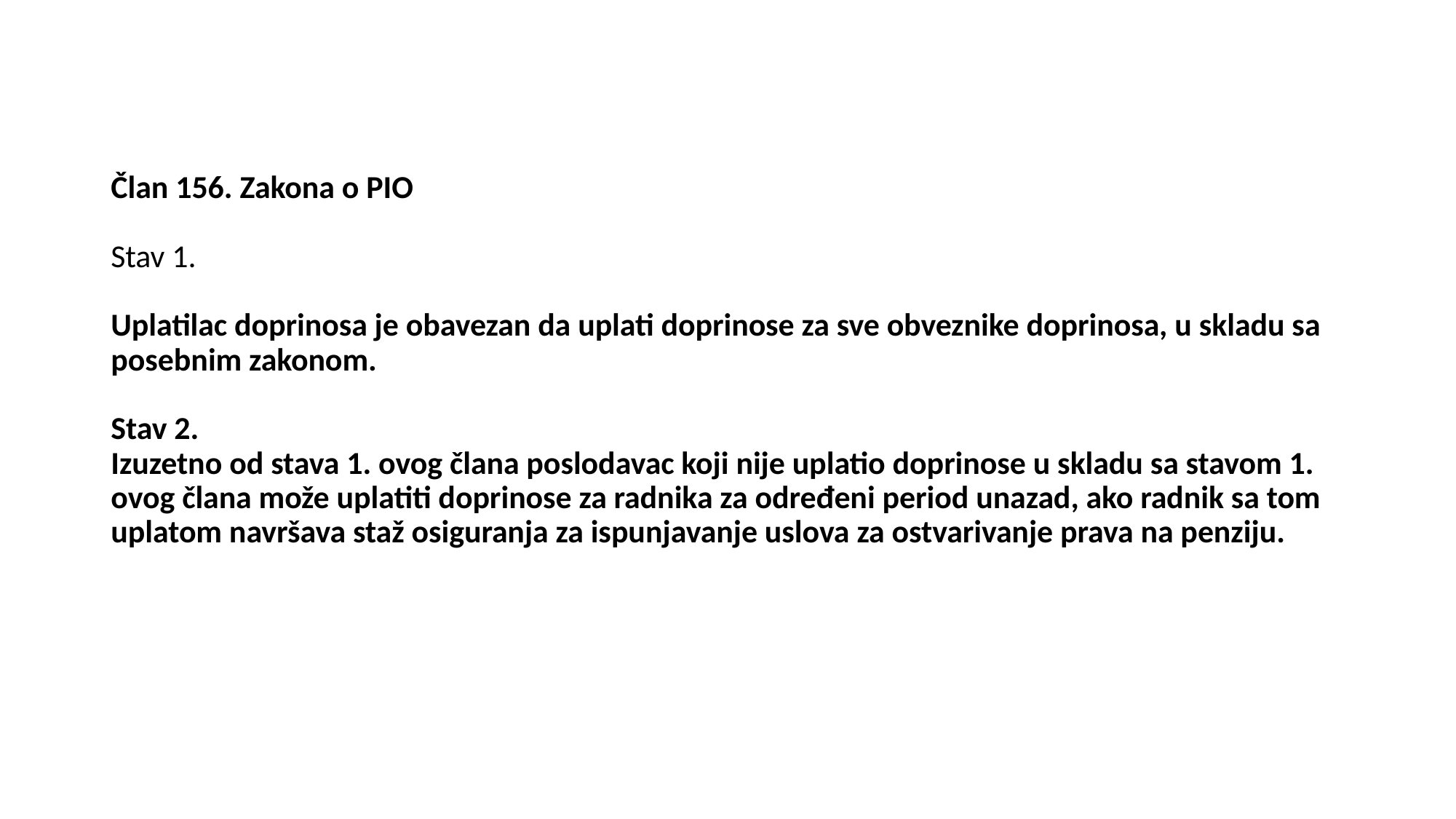

# Član 156. Zakona o PIO Stav 1. Uplatilac doprinosa je obavezan da uplati doprinose za sve obveznike doprinosa, u skladu sa posebnim zakonom. Stav 2. Izuzetno od stava 1. ovog člana poslodavac koji nije uplatio doprinose u skladu sa stavom 1. ovog člana može uplatiti doprinose za radnika za određeni period unazad, ako radnik sa tom uplatom navršava staž osiguranja za ispunjavanje uslova za ostvarivanje prava na penziju.